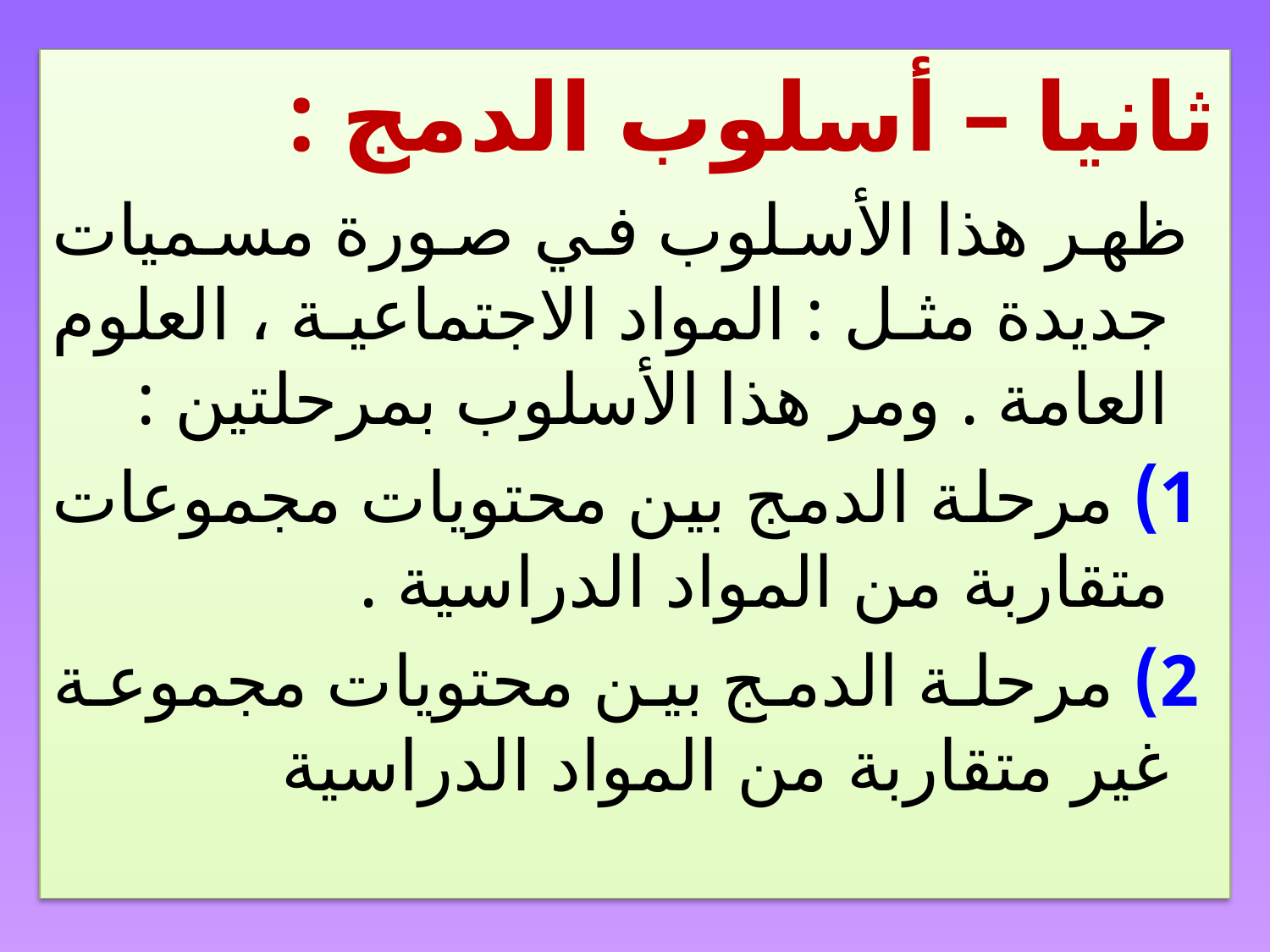

ثانيا – أسلوب الدمج :
  ظهر هذا الأسلوب في صورة مسميات جديدة مثل : المواد الاجتماعية ، العلوم العامة . ومر هذا الأسلوب بمرحلتين :
 1) مرحلة الدمج بين محتويات مجموعات متقاربة من المواد الدراسية .
 2) مرحلة الدمج بين محتويات مجموعة غير متقاربة من المواد الدراسية